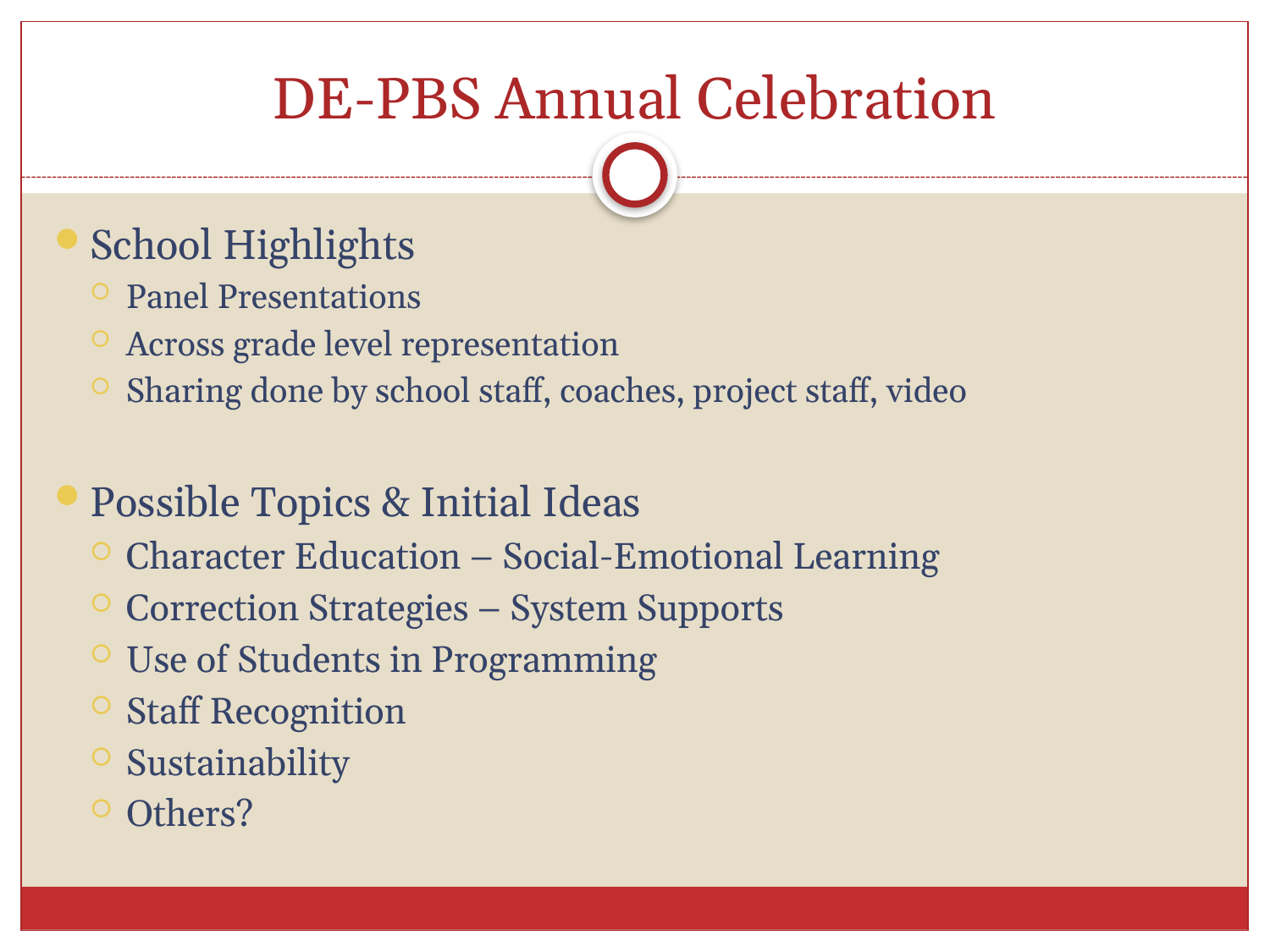

# DE-PBS Annual Celebration
School Highlights
Panel Presentations
Across grade level representation
Sharing done by school staff, coaches, project staff, video

Possible Topics & Initial Ideas
Character Education – Social-Emotional Learning
Correction Strategies – System Supports
Use of Students in Programming
Staff Recognition
Sustainability
Others?